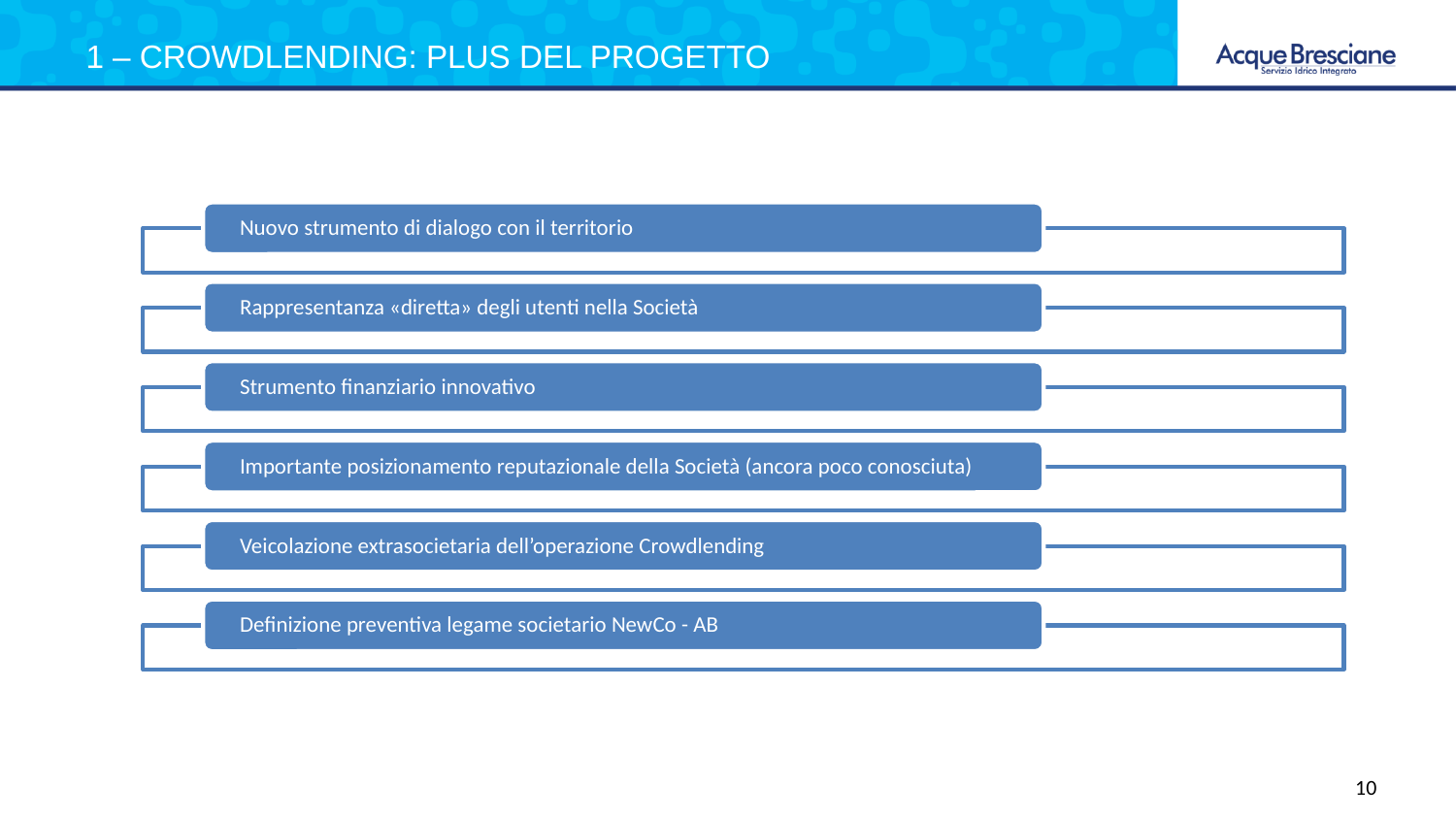

Nuovo strumento di dialogo con il territorio
Rappresentanza «diretta» degli utenti nella Società
Strumento finanziario innovativo
Importante posizionamento reputazionale della Società (ancora poco conosciuta)
Veicolazione extrasocietaria dell’operazione Crowdlending
Definizione preventiva legame societario NewCo - AB
1 – CROWDLENDING: PLUS DEL PROGETTO